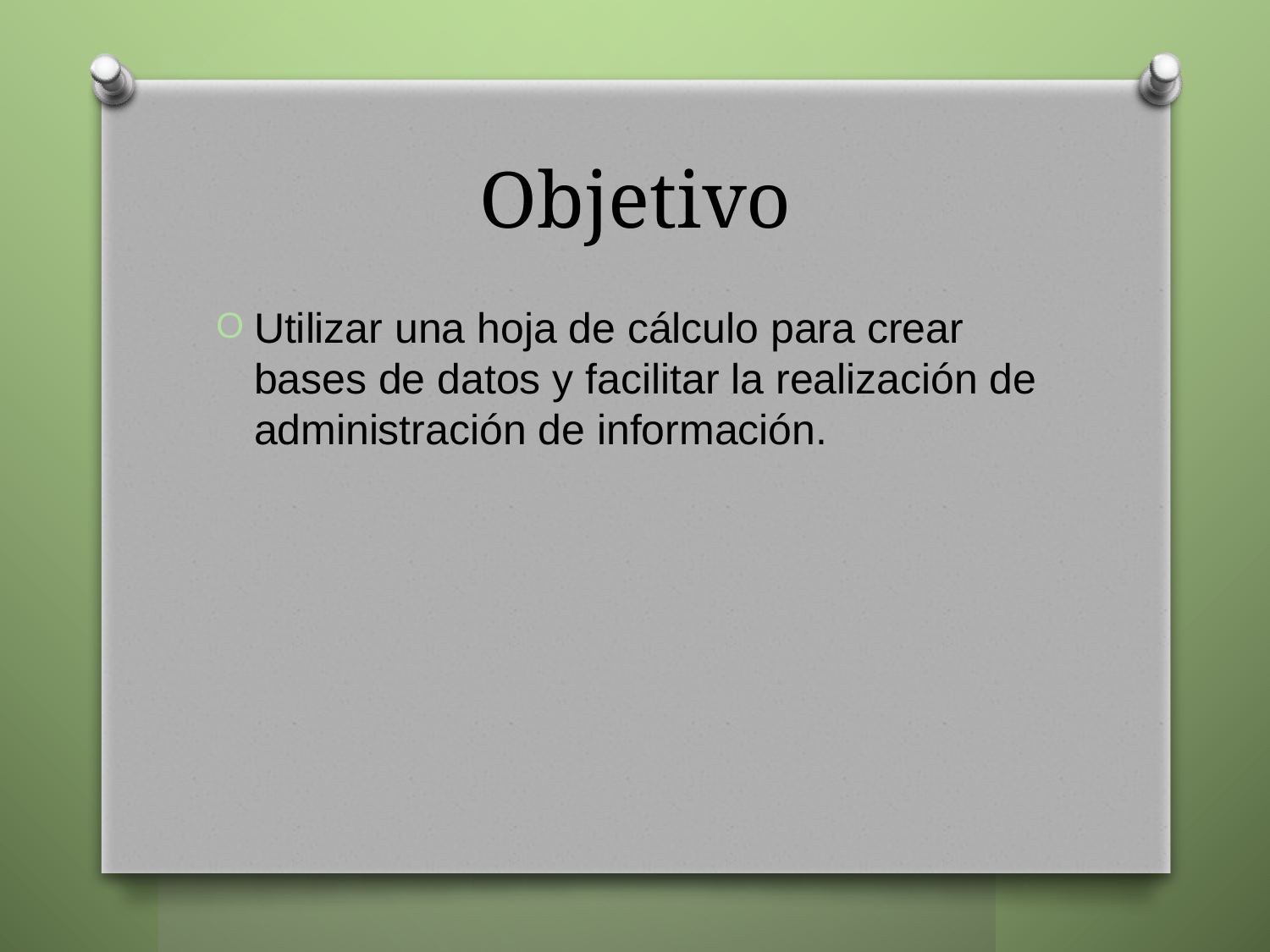

# Objetivo
Utilizar una hoja de cálculo para crear bases de datos y facilitar la realización de administración de información.